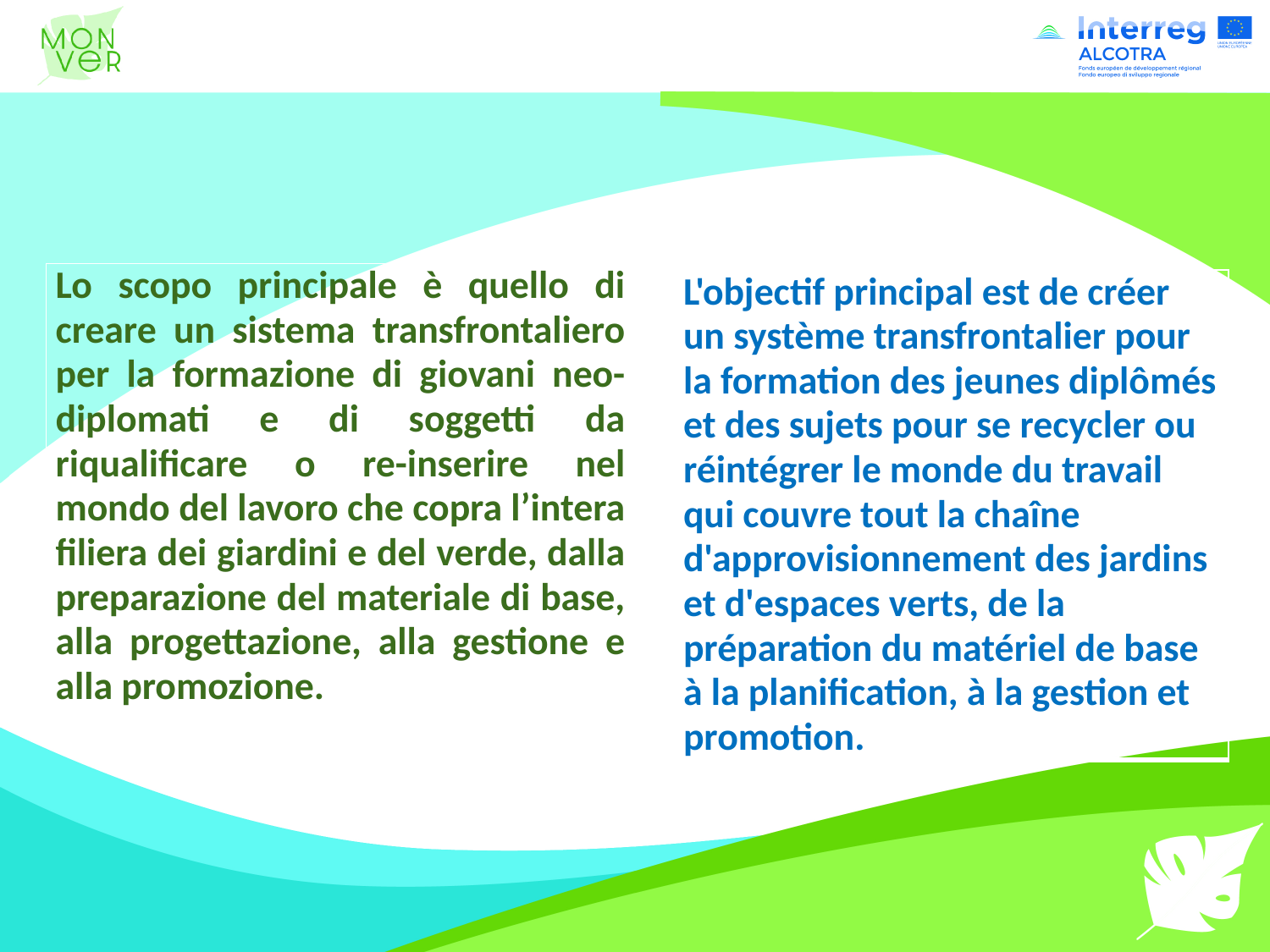

| Lo scopo principale è quello di creare un sistema transfrontaliero per la formazione di giovani neo-diplomati e di soggetti da riqualificare o re-inserire nel mondo del lavoro che copra l’intera filiera dei giardini e del verde, dalla preparazione del materiale di base, alla progettazione, alla gestione e alla promozione. |
| --- |
| L'objectif principal est de créer un système transfrontalier pour la formation des jeunes diplômés et des sujets pour se recycler ou réintégrer le monde du travail qui couvre tout la chaîne d'approvisionnement des jardins et d'espaces verts, de la préparation du matériel de base à la planification, à la gestion et promotion. |
| --- |